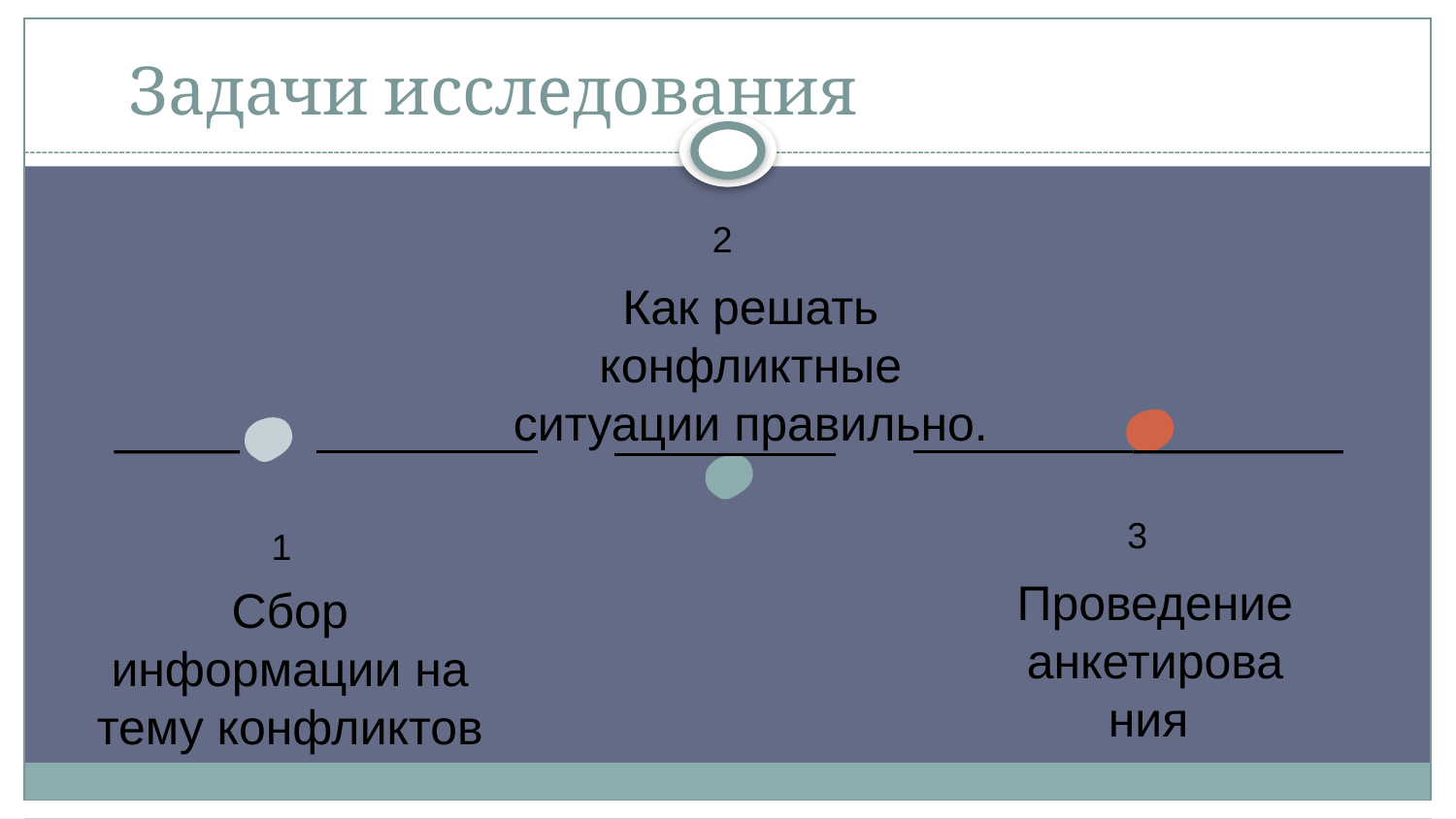

# Задачи исследования
 2
Как решать конфликтные ситуации правильно.

 3
Проведение анкетирования
1
Сбор информации на тему конфликтов